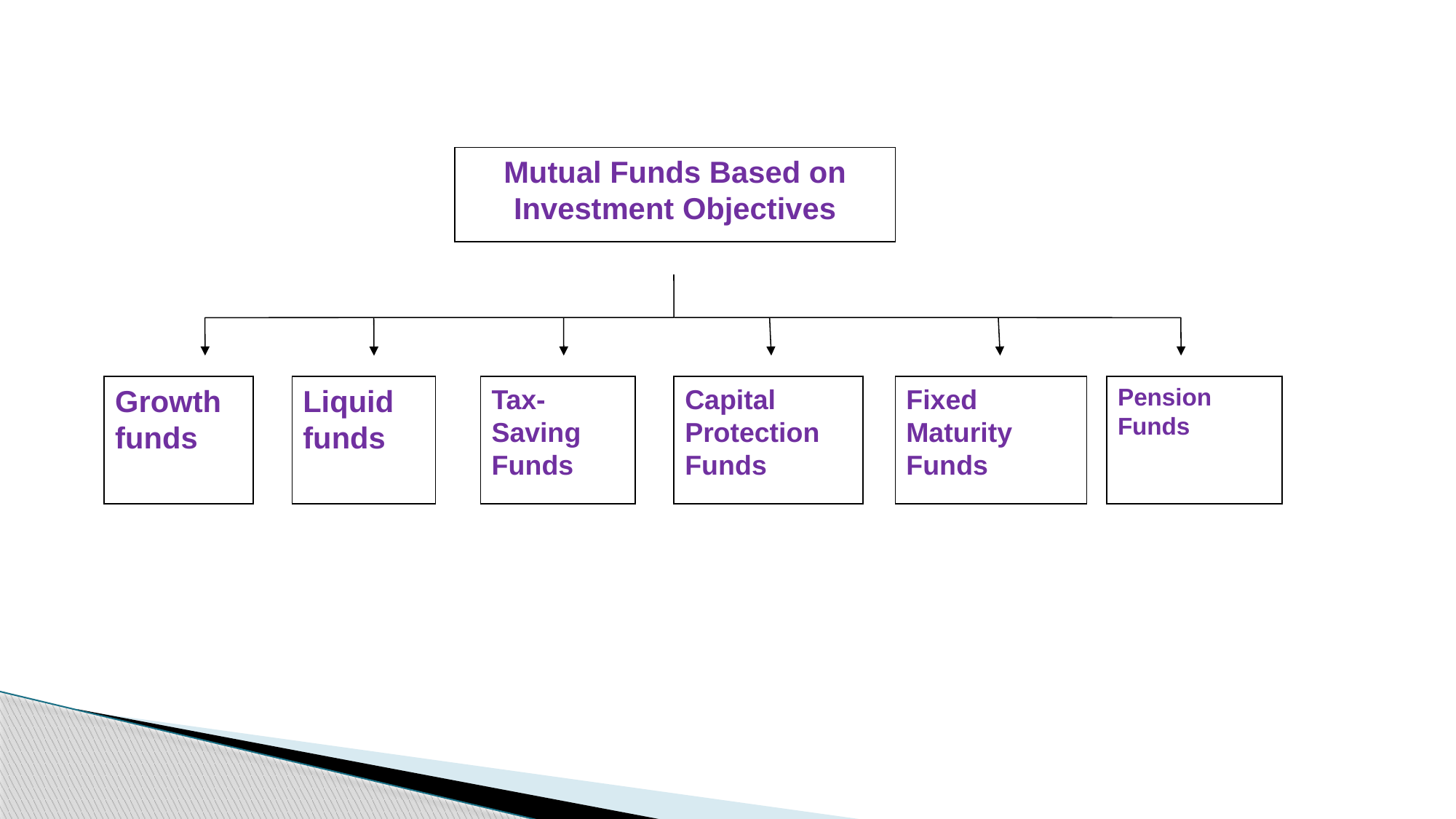

Mutual Funds Based on Investment Objectives

Growth funds
Liquid funds
Tax-Saving Funds
Capital Protection Funds
Fixed Maturity Funds
Pension Funds